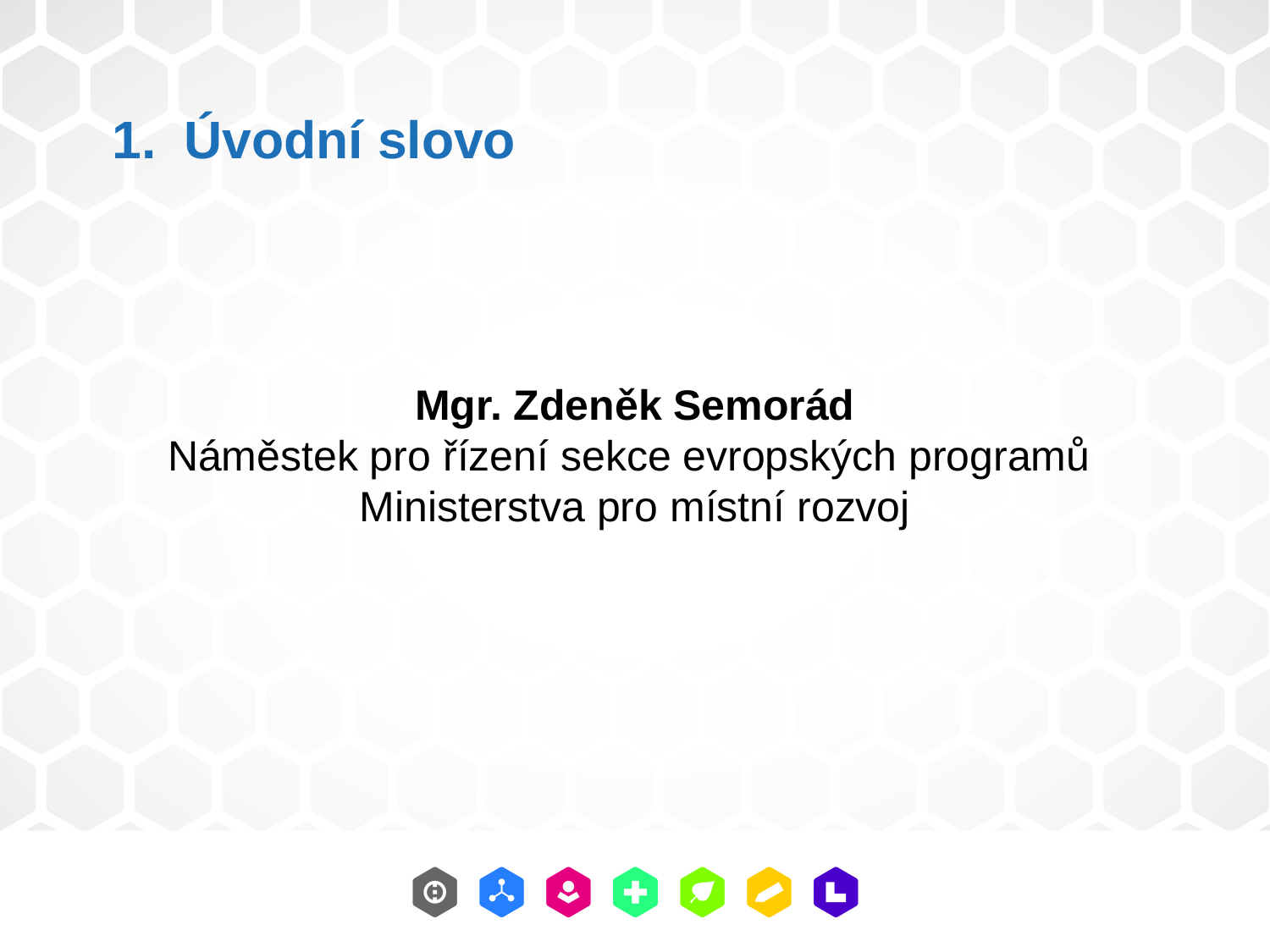

Úvodní slovo

Mgr. Zdeněk Semorád
Náměstek pro řízení sekce evropských programů
Ministerstva pro místní rozvoj